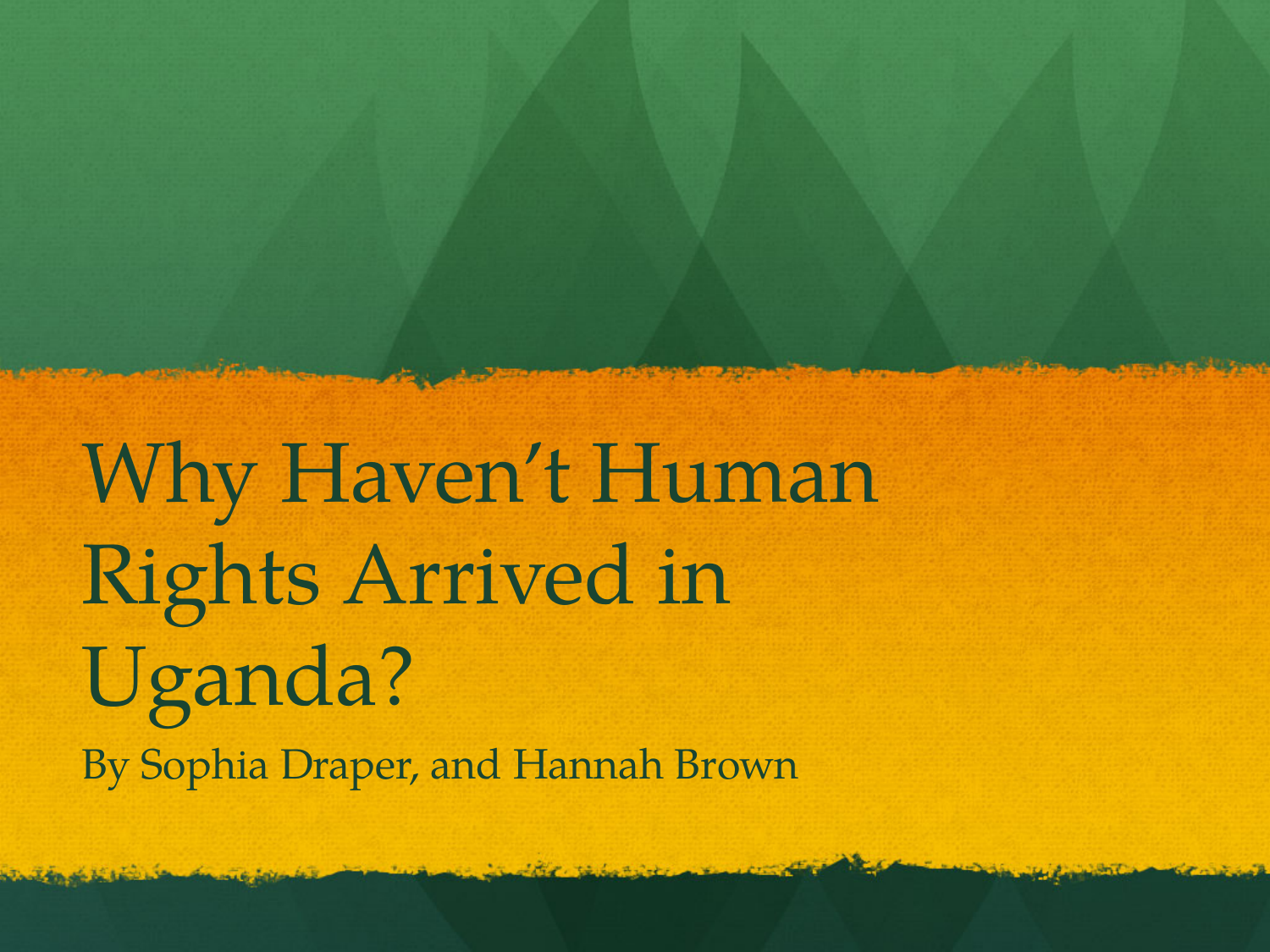

# Why Haven’t Human Rights Arrived in Uganda?
By Sophia Draper, and Hannah Brown